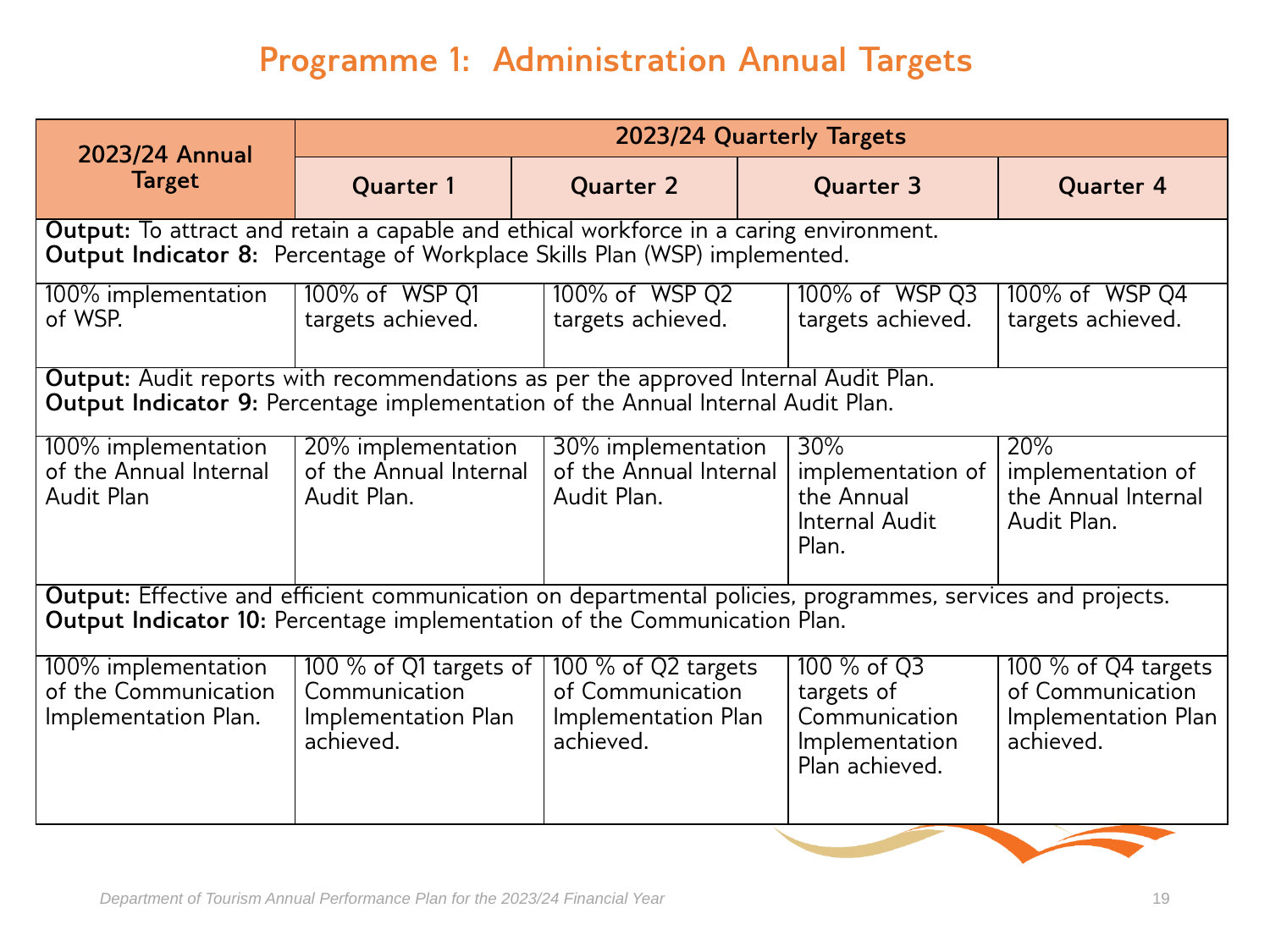

Programme 1:  Administration Annual Targets
| 2023/24 Annual Target | 2023/24 Quarterly Targets |  |  |  |  |  |
| --- | --- | --- | --- | --- | --- | --- |
|  | Quarter 1 | Quarter 2 |  | Quarter 3 |  | Quarter 4 |
| Output: To attract and retain a capable and ethical workforce in a caring environment. Output Indicator 8: Percentage of Workplace Skills Plan (WSP) implemented. |  |  |  |  |  |  |
| 100% implementation of WSP. | 100% of WSP Q1 targets achieved. |  | 100% of WSP Q2 targets achieved. |  | 100% of WSP Q3 targets achieved. | 100% of WSP Q4 targets achieved. |
| Output: Audit reports with recommendations as per the approved Internal Audit Plan. Output Indicator 9: Percentage implementation of the Annual Internal Audit Plan. |  |  |  |  |  |  |
| 100% implementation of the Annual Internal Audit Plan | 20% implementation of the Annual Internal Audit Plan. |  | 30% implementation of the Annual Internal Audit Plan. |  | 30% implementation of the Annual Internal Audit Plan. | 20% implementation of the Annual Internal Audit Plan. |
| Output: Effective and efficient communication on departmental policies, programmes, services and projects. Output Indicator 10: Percentage implementation of the Communication Plan. |  |  |  |  |  |  |
| 100% implementation of the Communication Implementation Plan. | 100 % of Q1 targets of Communication Implementation Plan achieved. |  | 100 % of Q2 targets of Communication Implementation Plan achieved. |  | 100 % of Q3 targets of Communication Implementation Plan achieved. | 100 % of Q4 targets of Communication Implementation Plan achieved. |
Department of Tourism Annual Performance Plan for the 2023/24 Financial Year
19